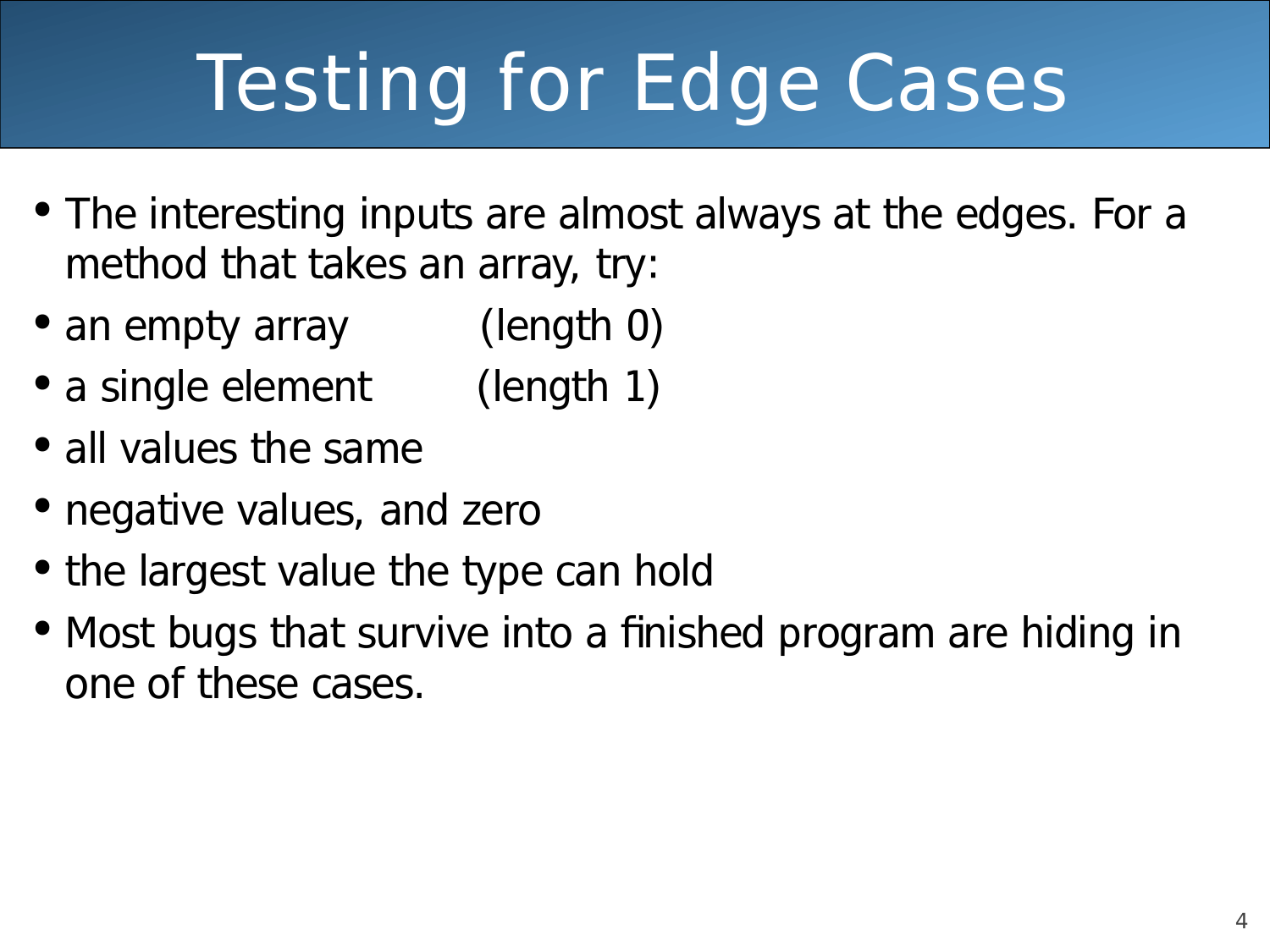

# Testing for Edge Cases
The interesting inputs are almost always at the edges. For a method that takes an array, try:
an empty array          (length 0)
a single element        (length 1)
all values the same
negative values, and zero
the largest value the type can hold
Most bugs that survive into a finished program are hiding in one of these cases.